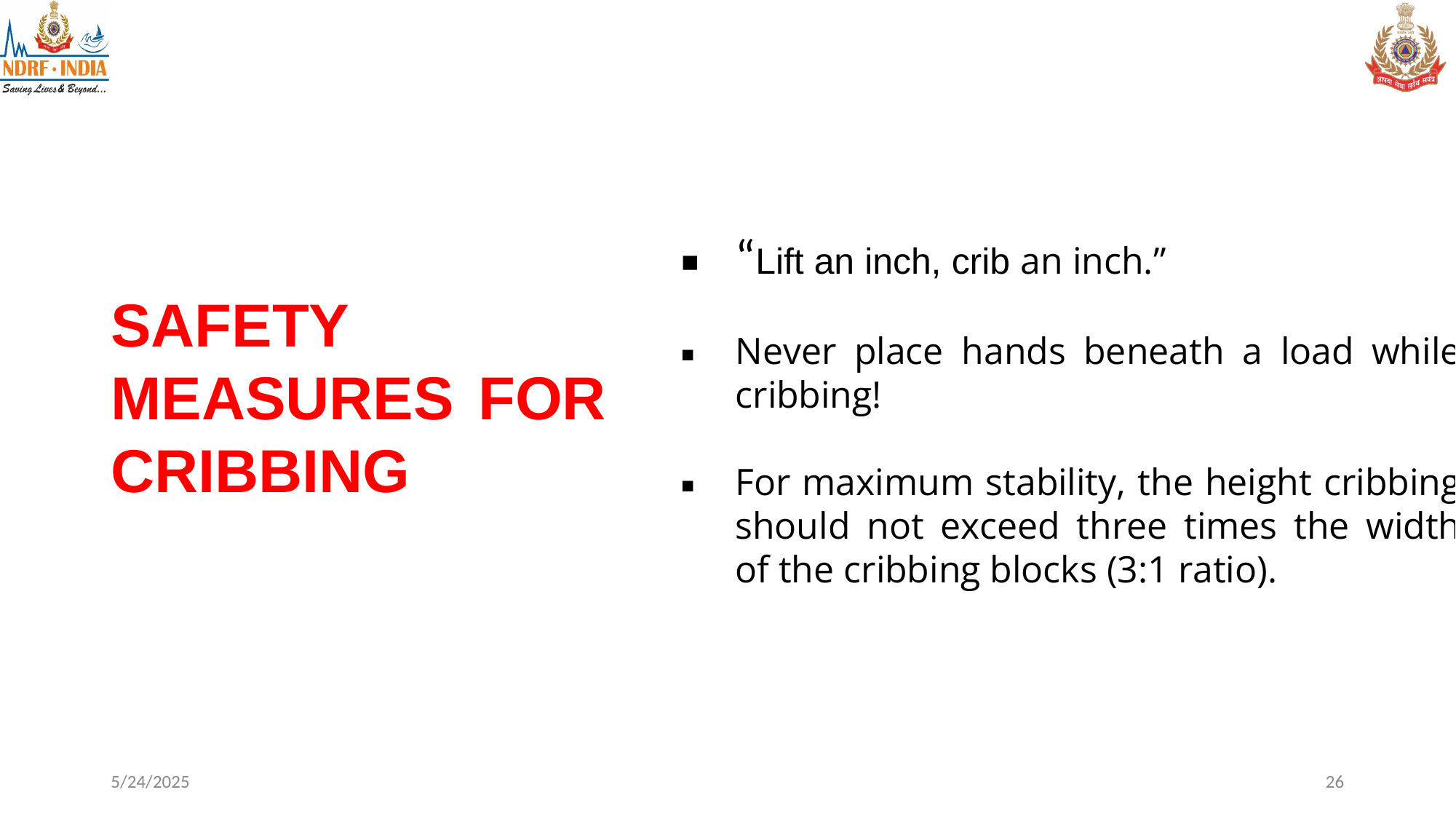

“Lift an inch, crib an inch.”

Never place hands beneath a load while cribbing!

For maximum stability, the height cribbing should not exceed three times the width of the cribbing blocks (3:1 ratio).
SAFETY MEASURES FOR CRIBBING
5/24/2025
26